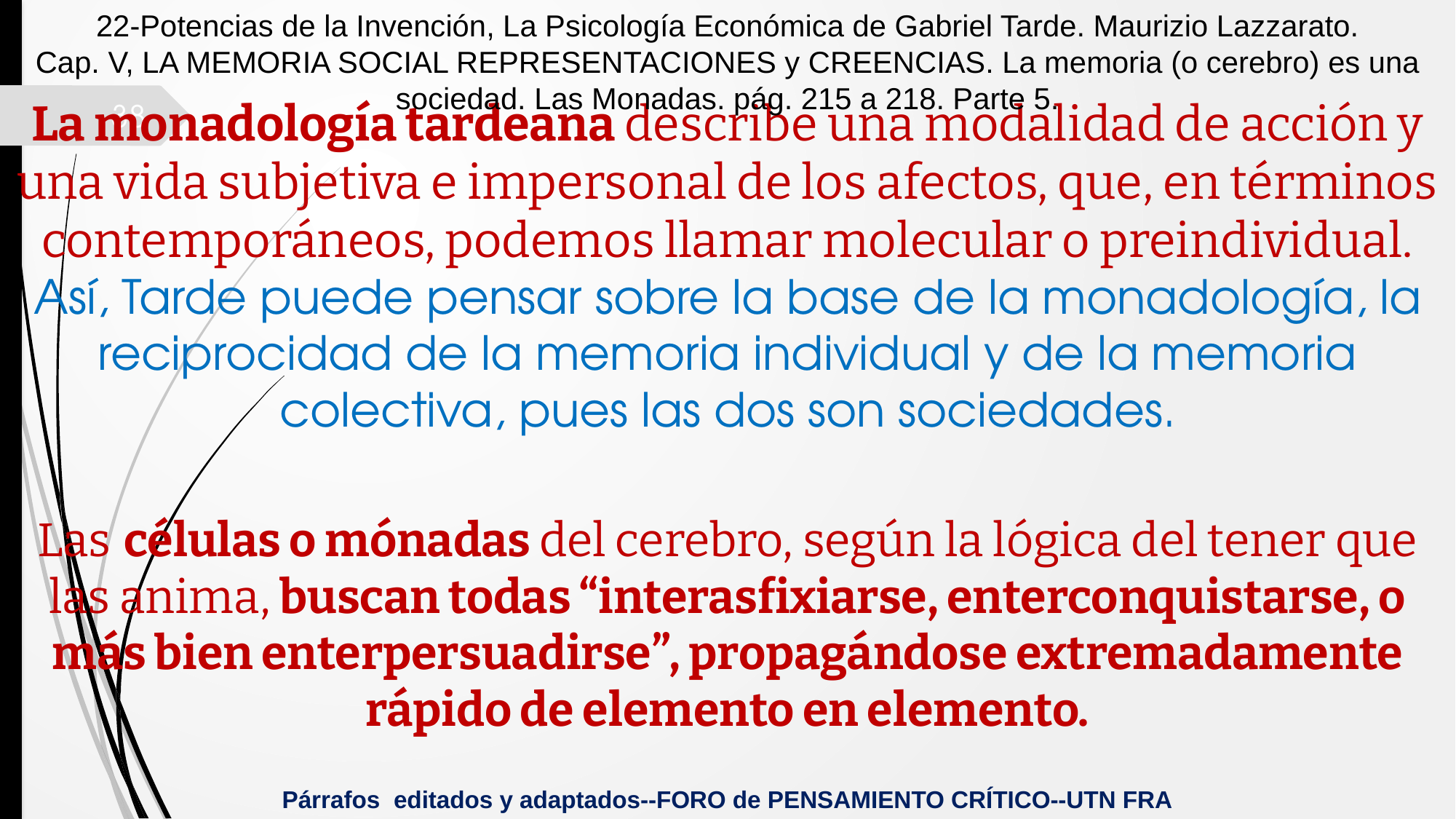

22-Potencias de la Invención, La Psicología Económica de Gabriel Tarde. Maurizio Lazzarato.
Cap. V, LA MEMORIA SOCIAL REPRESENTACIONES y CREENCIAS. La memoria (o cerebro) es una sociedad. Las Monadas. pág. 215 a 218. Parte 5.
La monadología tardeana describe una modalidad de acción y una vida subjetiva e impersonal de los afectos, que, en términos contemporáneos, podemos llamar molecular o preindividual.
Así, Tarde puede pensar sobre la base de la monadología, la reciprocidad de la memoria individual y de la memoria colectiva, pues las dos son sociedades.
38
Las células o mónadas del cerebro, según la lógica del tener que las anima, buscan todas “interasfixiarse, enterconquistarse, o más bien enterpersuadirse”, propagándose extremadamente rápido de elemento en elemento.
Párrafos  editados y adaptados--FORO de PENSAMIENTO CRÍTICO--UTN FRA